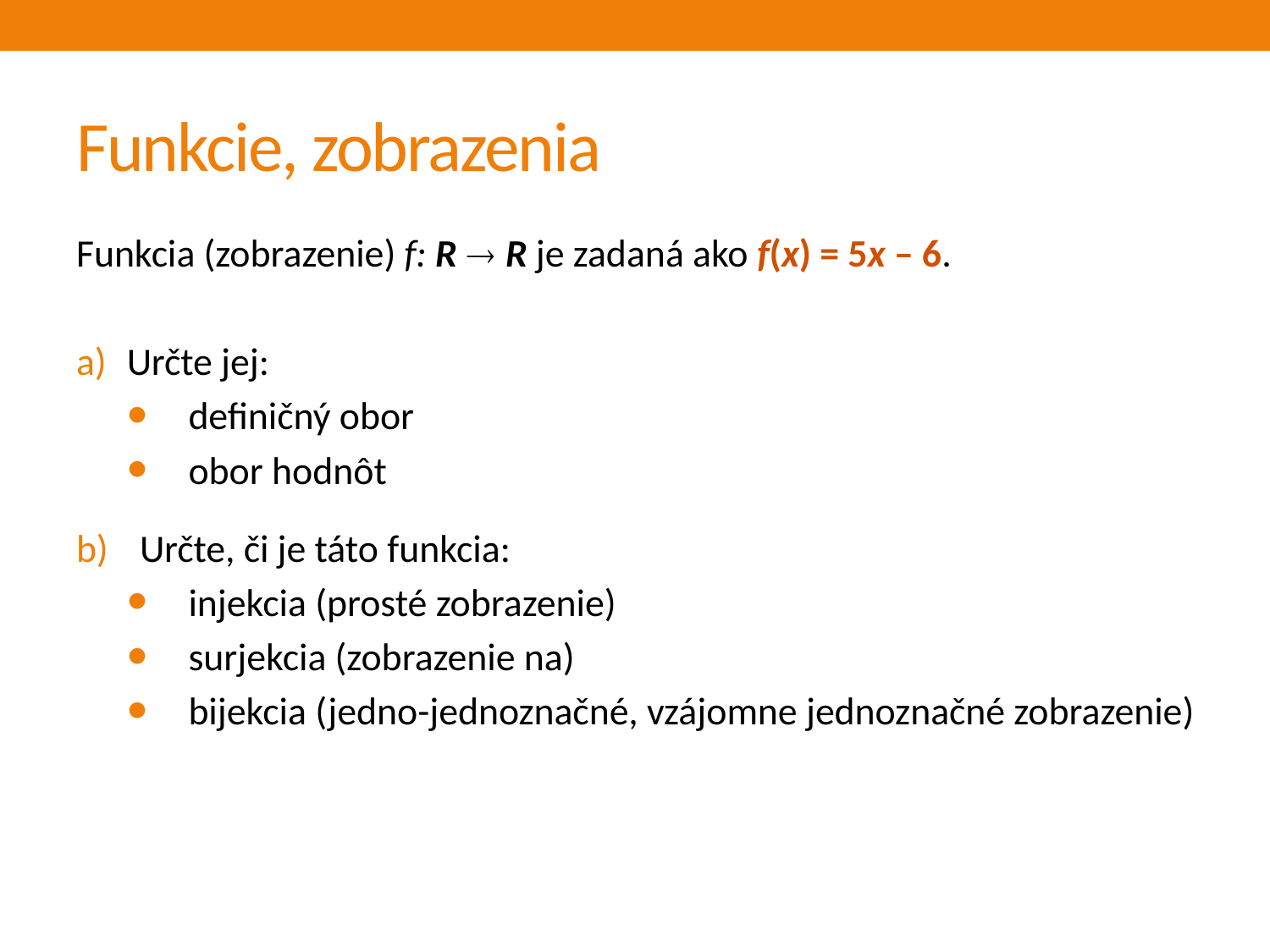

# Funkcie, zobrazenia
Funkcia (zobrazenie) f: R → R je zadaná ako f(x) = 5x – 6.

Určte jej:
definičný obor
obor hodnôt
Určte, či je táto funkcia:
injekcia (prosté zobrazenie)
surjekcia (zobrazenie na)
bijekcia (jedno-jednoznačné, vzájomne jednoznačné zobrazenie)